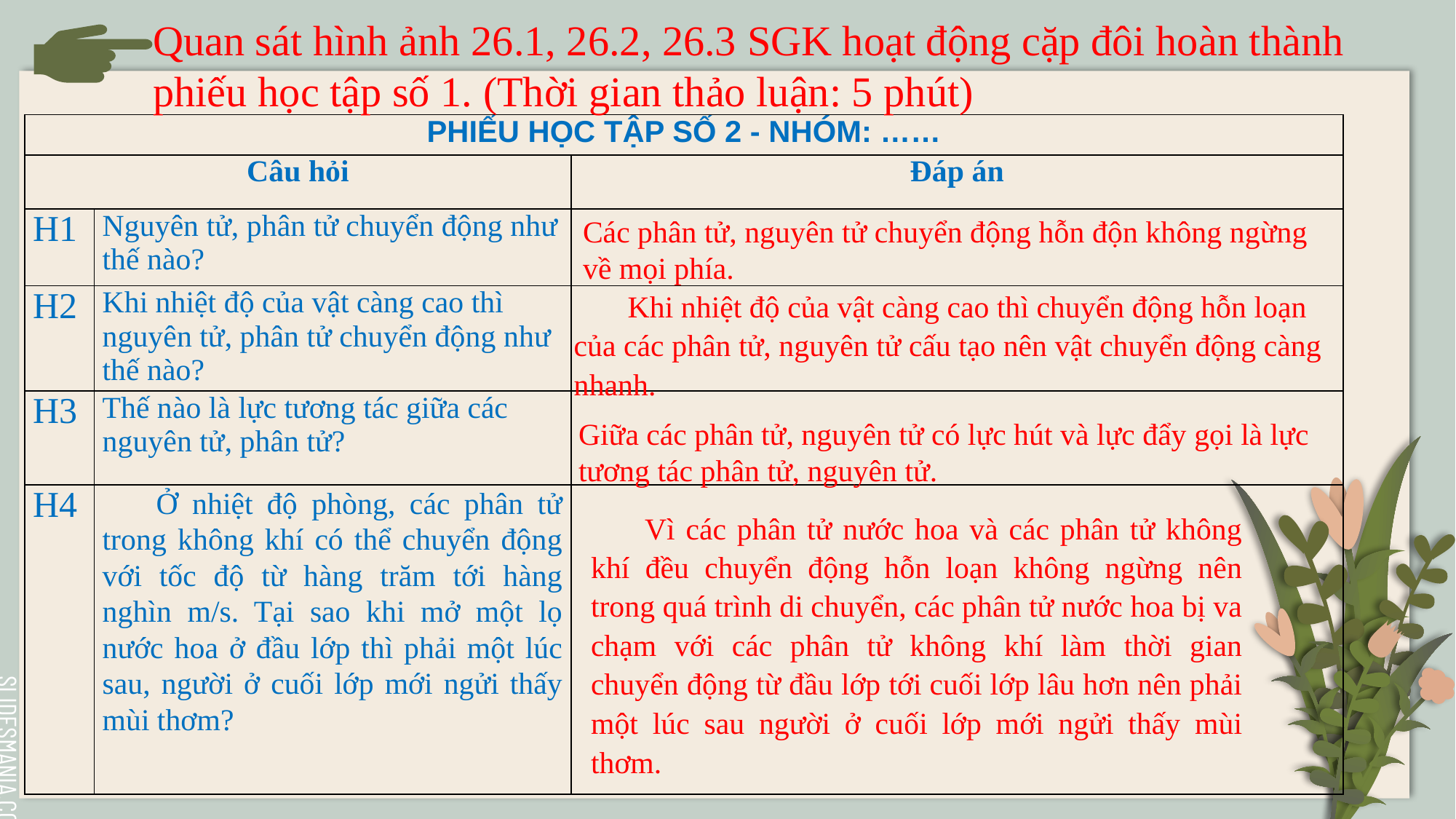

Quan sát hình ảnh 26.1, 26.2, 26.3 SGK hoạt động cặp đôi hoàn thành phiếu học tập số 1. (Thời gian thảo luận: 5 phút)

| PHIẾU HỌC TẬP SỐ 2 - NHÓM: …… |  |  |
| --- | --- | --- |
| Câu hỏi |  | Đáp án |
| H1 | Nguyên tử, phân tử chuyển động như thế nào? |  |
| H2 | Khi nhiệt độ của vật càng cao thì nguyên tử, phân tử chuyển động như thế nào? |  |
| H3 | Thế nào là lực tương tác giữa các nguyên tử, phân tử? |  |
| H4 | Ở nhiệt độ phòng, các phân tử trong không khí có thể chuyển động với tốc độ từ hàng trăm tới hàng nghìn m/s. Tại sao khi mở một lọ nước hoa ở đầu lớp thì phải một lúc sau, người ở cuối lớp mới ngửi thấy mùi thơm? |  |
Các phân tử, nguyên tử chuyển động hỗn độn không ngừng về mọi phía.
Khi nhiệt độ của vật càng cao thì chuyển động hỗn loạn của các phân tử, nguyên tử cấu tạo nên vật chuyển động càng nhanh.
Giữa các phân tử, nguyên tử có lực hút và lực đẩy gọi là lực tương tác phân tử, nguyên tử.
Vì các phân tử nước hoa và các phân tử không khí đều chuyển động hỗn loạn không ngừng nên trong quá trình di chuyển, các phân tử nước hoa bị va chạm với các phân tử không khí làm thời gian chuyển động từ đầu lớp tới cuối lớp lâu hơn nên phải một lúc sau người ở cuối lớp mới ngửi thấy mùi thơm.